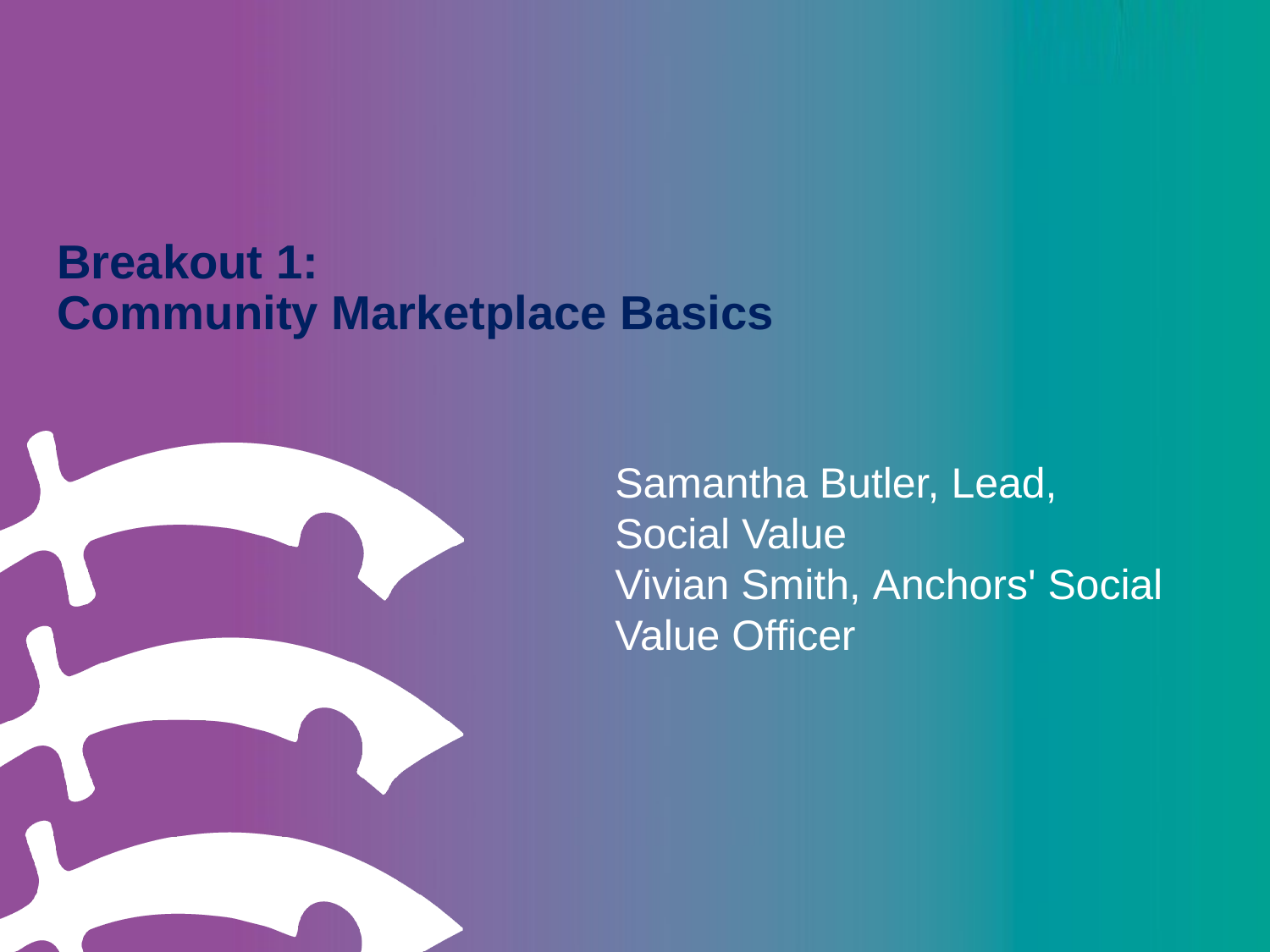

Breakout 1:
Community Marketplace Basics
Samantha Butler, Lead, Social Value
Vivian Smith, Anchors' Social Value Officer